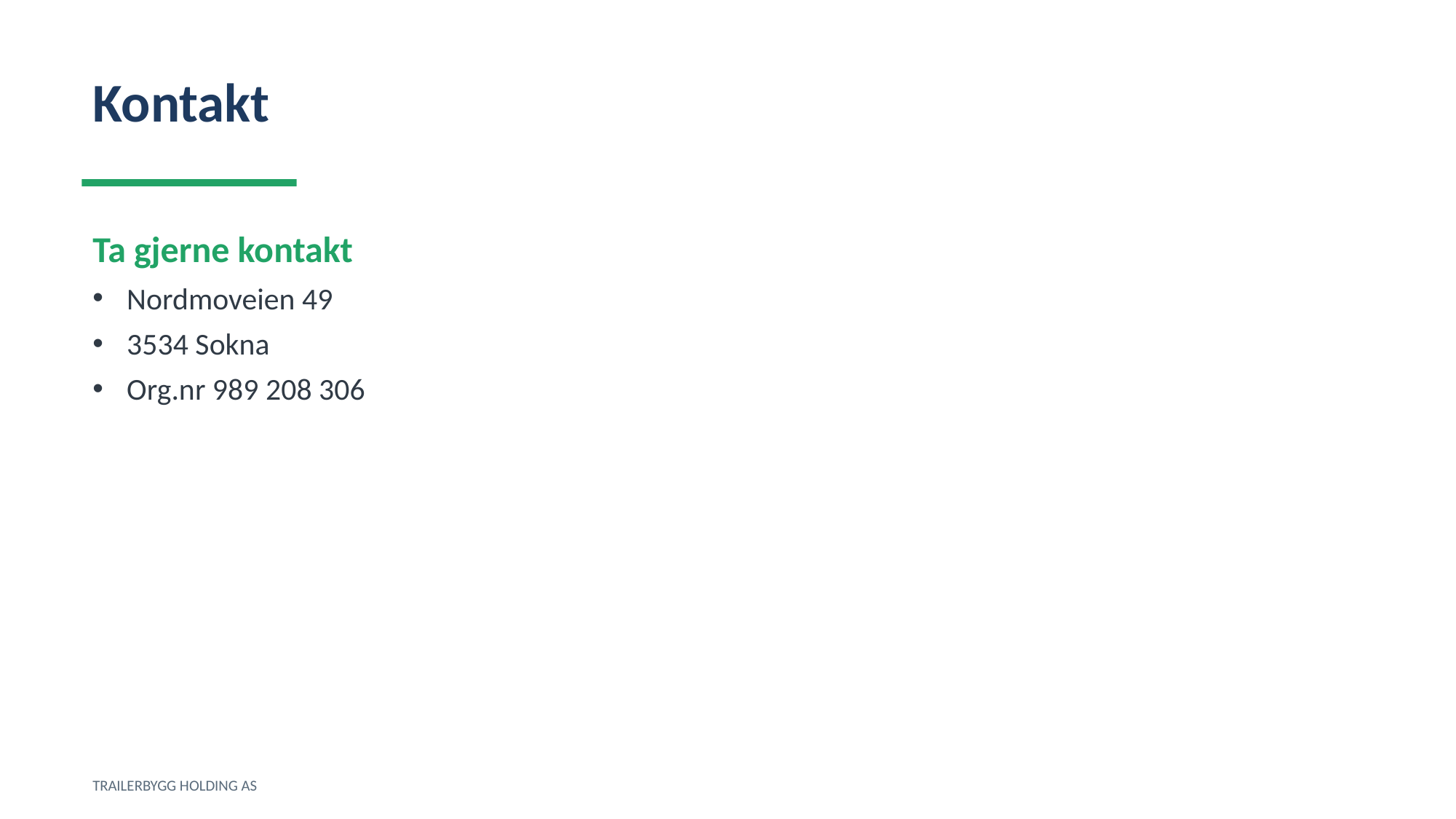

Kontakt

Ta gjerne kontakt
Nordmoveien 49
3534 Sokna
Org.nr 989 208 306
TRAILERBYGG HOLDING AS